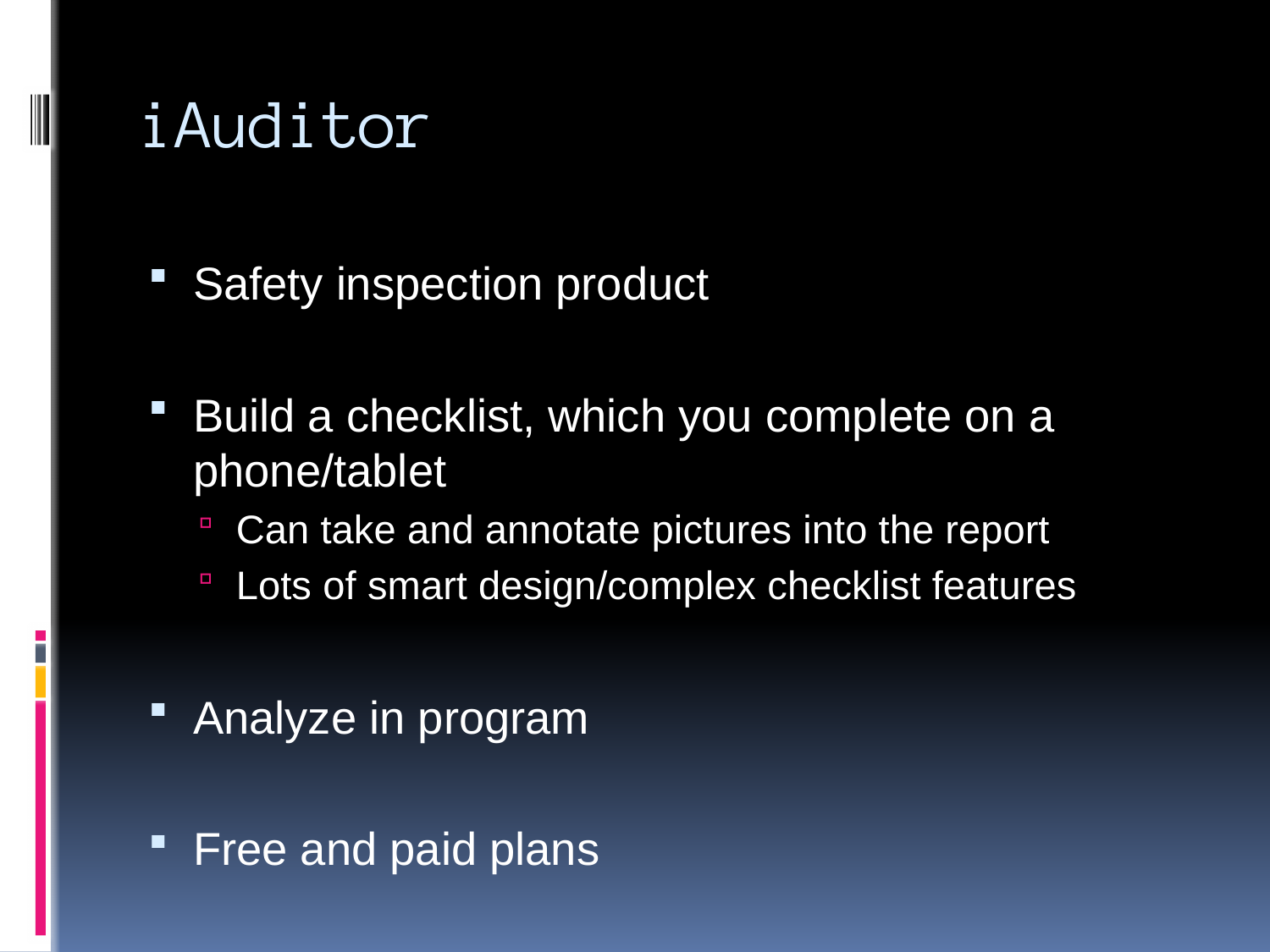

# iAuditor
Safety inspection product

Build a checklist, which you complete on a phone/tablet
Can take and annotate pictures into the report
Lots of smart design/complex checklist features

Analyze in program

Free and paid plans